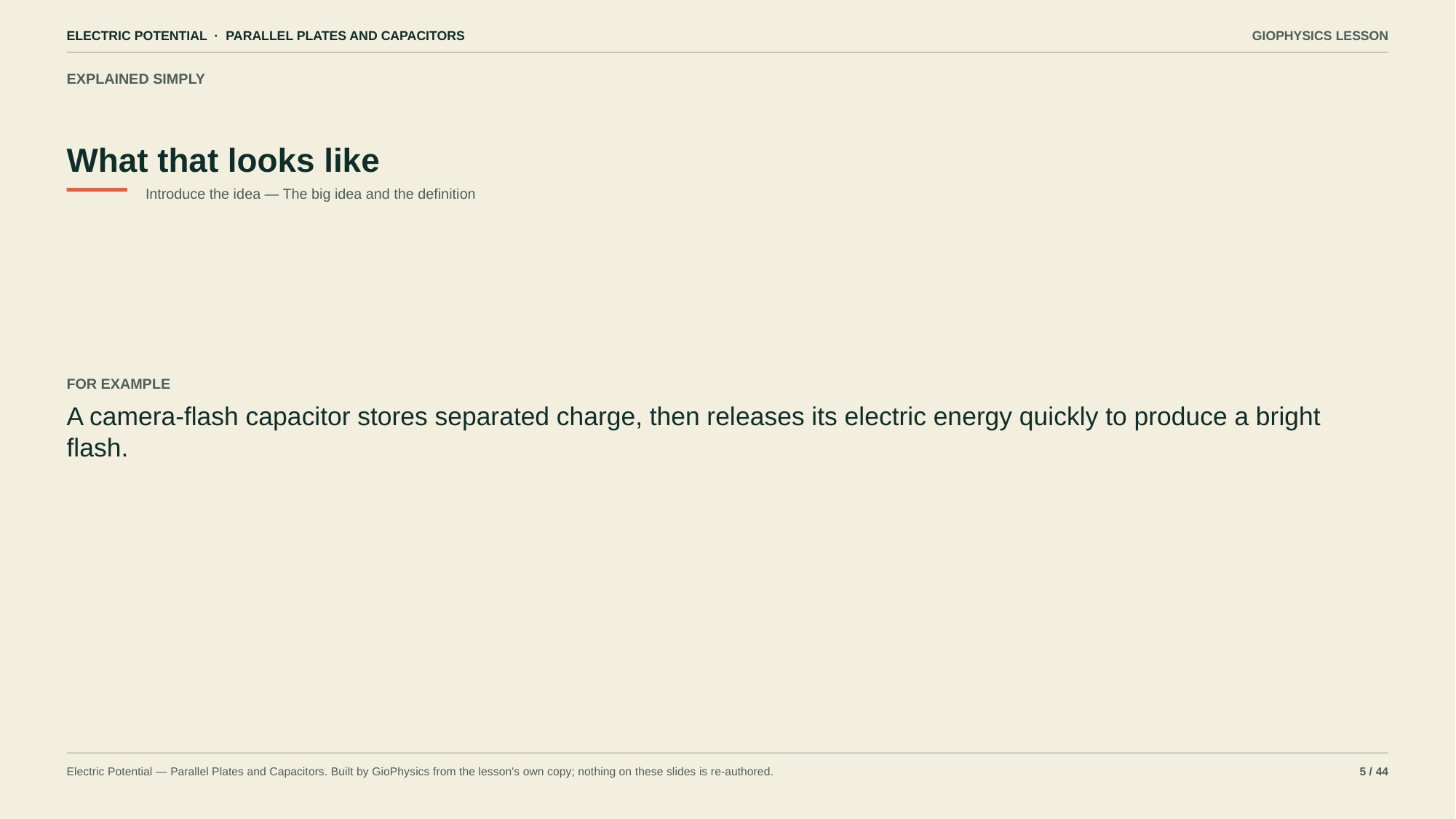

ELECTRIC POTENTIAL  ·  PARALLEL PLATES AND CAPACITORS
GIOPHYSICS LESSON

EXPLAINED SIMPLY
What that looks like
Introduce the idea — The big idea and the definition

FOR EXAMPLE
A camera-flash capacitor stores separated charge, then releases its electric energy quickly to produce a bright flash.

Electric Potential — Parallel Plates and Capacitors. Built by GioPhysics from the lesson's own copy; nothing on these slides is re-authored.
5 / 44